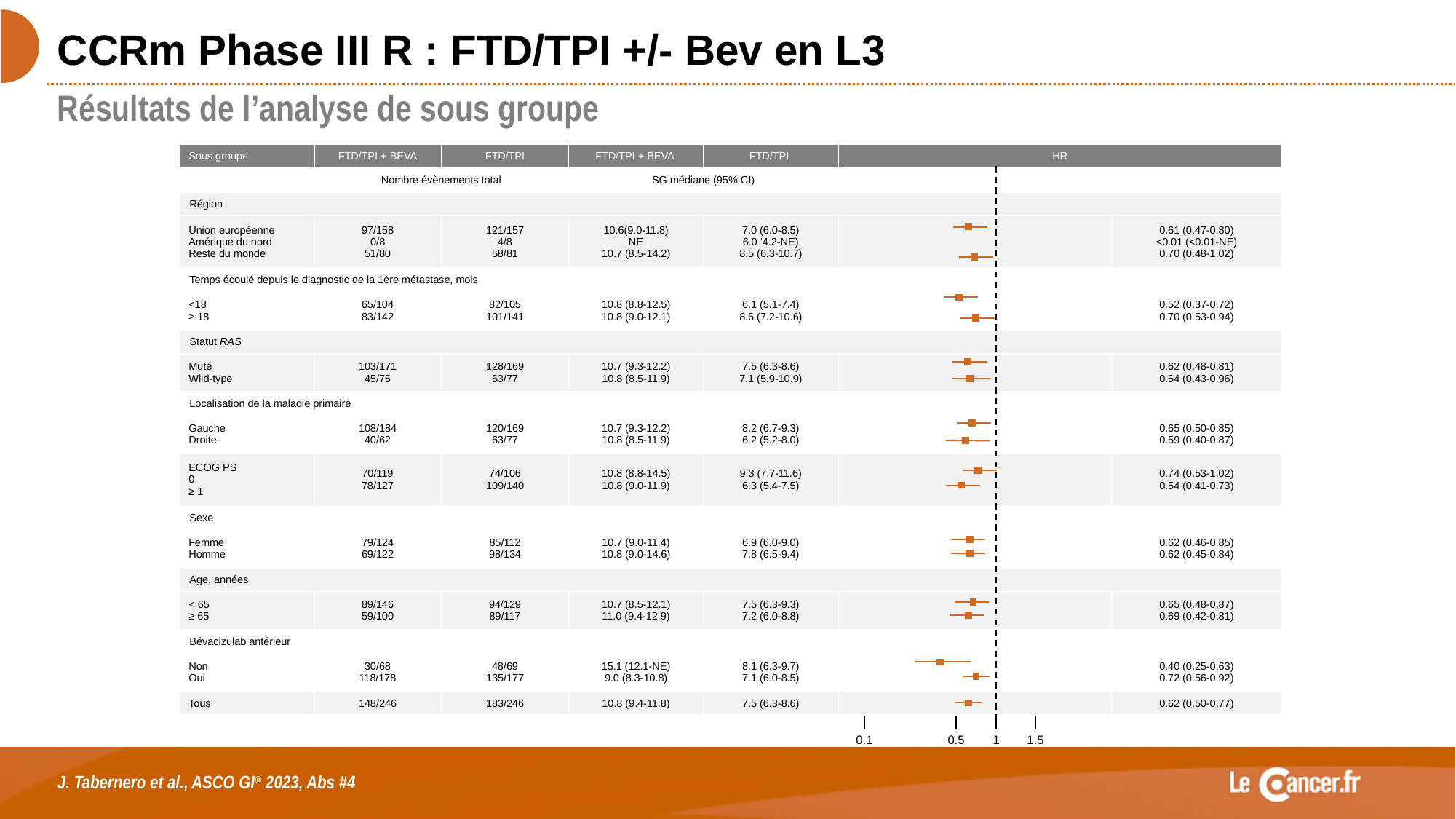

# CCRm Phase III R : FTD/TPI +/- Bev en L3
Résultats de l’analyse de sous groupe
| Sous groupe | FTD/TPI + BEVA | FTD/TPI | FTD/TPI + BEVA | FTD/TPI | HR | HR |
| --- | --- | --- | --- | --- | --- | --- |
|  | Nombre évènements total |  | SG médiane (95% CI) |  |  |  |
| Région |  |  |  |  |  |  |
| Union européenne Amérique du nord Reste du monde | 97/158 0/8 51/80 | 121/157 4/8 58/81 | 10.6(9.0-11.8) NE 10.7 (8.5-14.2) | 7.0 (6.0-8.5) 6.0 ‘4.2-NE) 8.5 (6.3-10.7) |  | 0.61 (0.47-0.80) <0.01 (<0.01-NE) 0.70 (0.48-1.02) |
| Temps écoulé depuis le diagnostic de la 1ère métastase, mois |  |  |  |  |  |  |
| <18 ≥ 18 | 65/104 83/142 | 82/105 101/141 | 10.8 (8.8-12.5) 10.8 (9.0-12.1) | 6.1 (5.1-7.4) 8.6 (7.2-10.6) |  | 0.52 (0.37-0.72) 0.70 (0.53-0.94) |
| Statut RAS |  |  |  |  |  |  |
| Muté Wild-type | 103/171 45/75 | 128/169 63/77 | 10.7 (9.3-12.2) 10.8 (8.5-11.9) | 7.5 (6.3-8.6) 7.1 (5.9-10.9) |  | 0.62 (0.48-0.81) 0.64 (0.43-0.96) |
| Localisation de la maladie primaire |  |  |  |  |  |  |
| Gauche Droite | 108/184 40/62 | 120/169 63/77 | 10.7 (9.3-12.2) 10.8 (8.5-11.9) | 8.2 (6.7-9.3) 6.2 (5.2-8.0) |  | 0.65 (0.50-0.85) 0.59 (0.40-0.87) |
| ECOG PS 0 ≥ 1 | 70/119 78/127 | 74/106 109/140 | 10.8 (8.8-14.5) 10.8 (9.0-11.9) | 9.3 (7.7-11.6) 6.3 (5.4-7.5) |  | 0.74 (0.53-1.02) 0.54 (0.41-0.73) |
| Sexe |  |  |  |  |  |  |
| Femme Homme | 79/124 69/122 | 85/112 98/134 | 10.7 (9.0-11.4) 10.8 (9.0-14.6) | 6.9 (6.0-9.0) 7.8 (6.5-9.4) |  | 0.62 (0.46-0.85) 0.62 (0.45-0.84) |
| Age, années |  |  |  |  |  |  |
| < 65 ≥ 65 | 89/146 59/100 | 94/129 89/117 | 10.7 (8.5-12.1) 11.0 (9.4-12.9) | 7.5 (6.3-9.3) 7.2 (6.0-8.8) |  | 0.65 (0.48-0.87) 0.69 (0.42-0.81) |
| Bévacizulab antérieur |  |  |  |  |  |  |
| Non Oui | 30/68 118/178 | 48/69 135/177 | 15.1 (12.1-NE) 9.0 (8.3-10.8) | 8.1 (6.3-9.7) 7.1 (6.0-8.5) |  | 0.40 (0.25-0.63) 0.72 (0.56-0.92) |
| Tous | 148/246 | 183/246 | 10.8 (9.4-11.8) | 7.5 (6.3-8.6) |  | 0.62 (0.50-0.77) |

0.1
0.5
1
1.5
J. Tabernero et al., ASCO GI® 2023, Abs #4